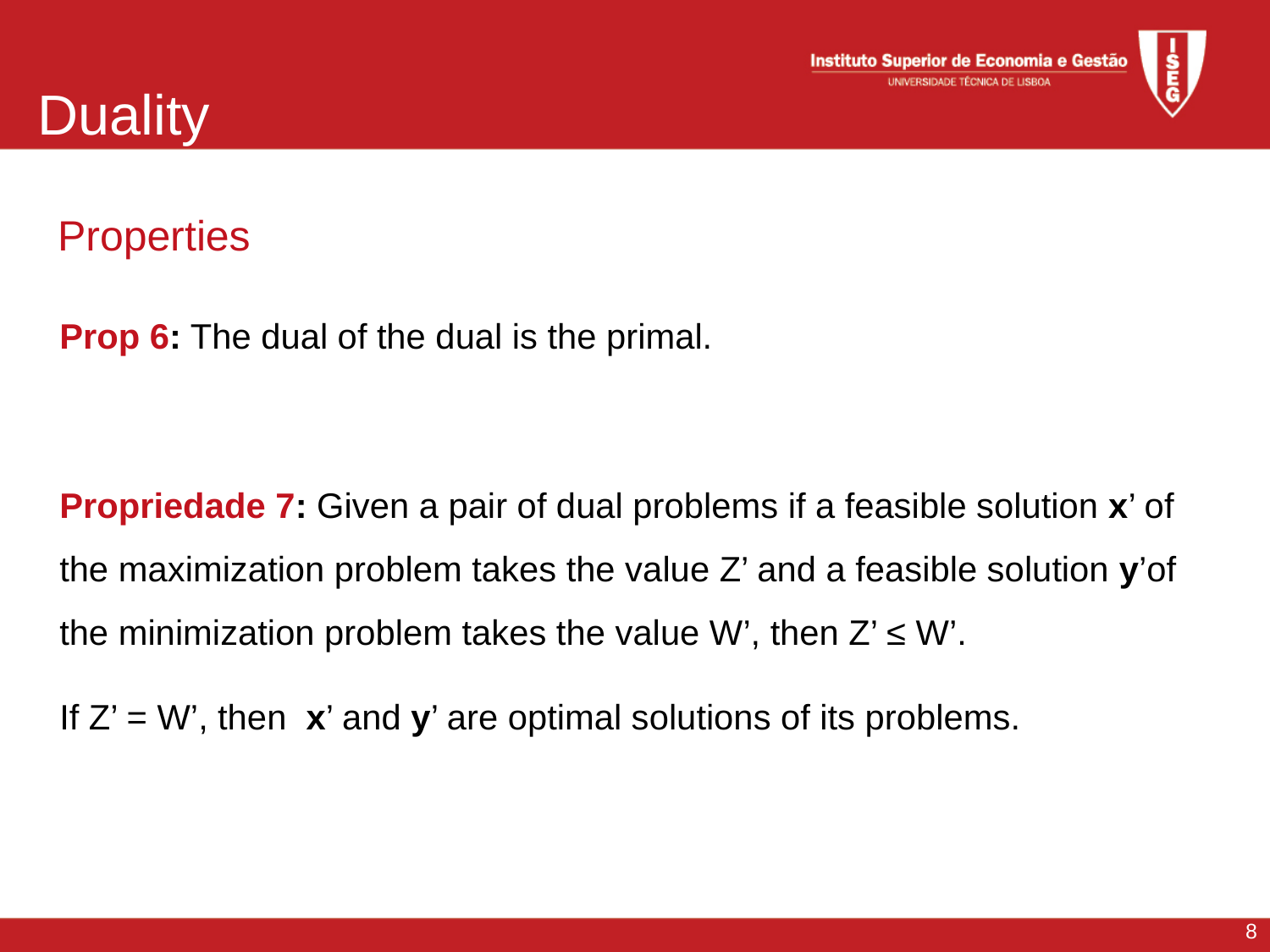

Duality
Properties
Prop 6: The dual of the dual is the primal.

Propriedade 7: Given a pair of dual problems if a feasible solution x’ of the maximization problem takes the value Z’ and a feasible solution y’of the minimization problem takes the value W’, then Z’ ≤ W’.
If Z’ = W’, then  x’ and y’ are optimal solutions of its problems.
8